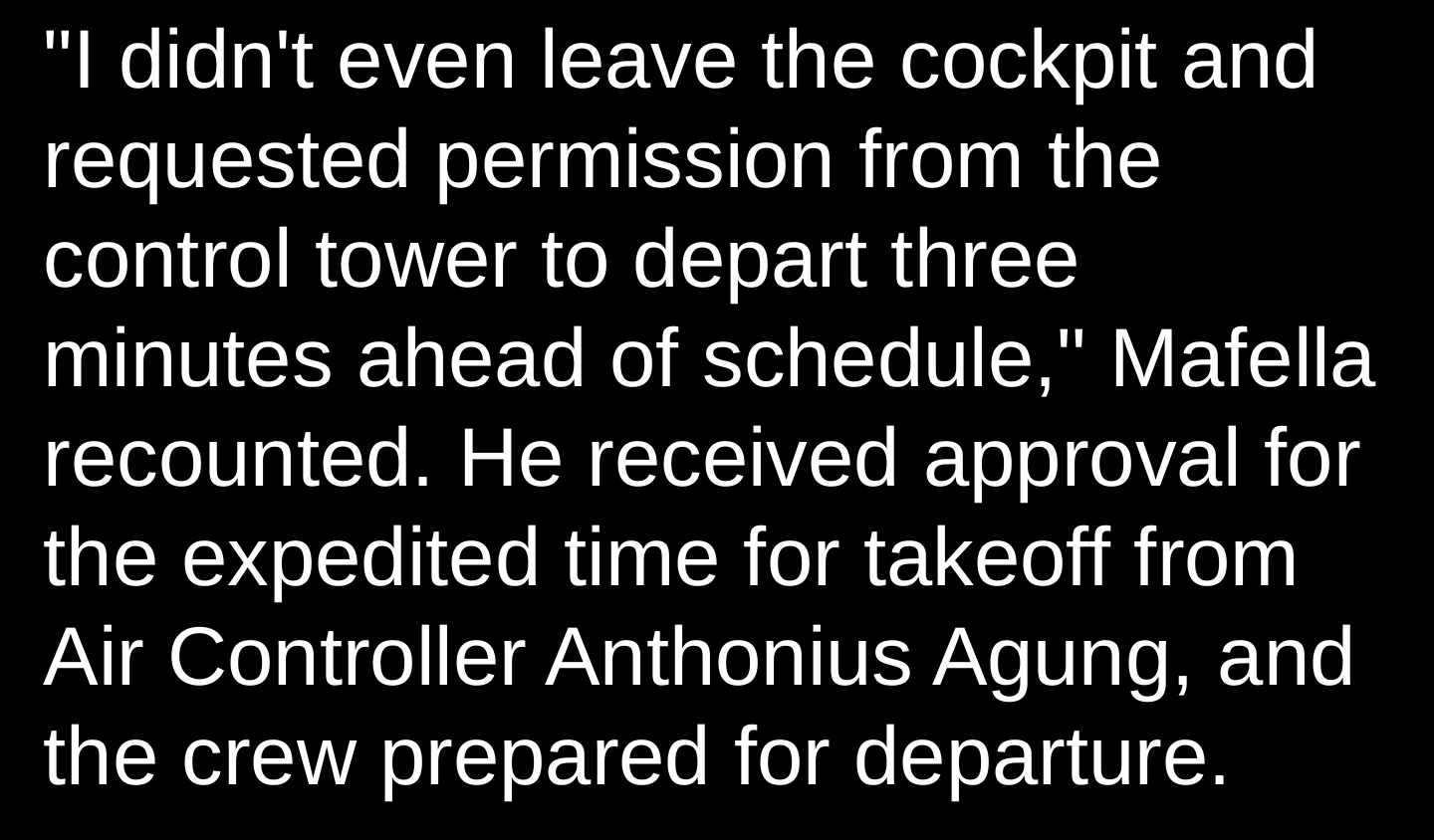

"I didn't even leave the cockpit and requested permission from the control tower to depart three minutes ahead of schedule," Mafella recounted. He received approval for the expedited time for takeoff from Air Controller Anthonius Agung, and the crew prepared for departure.